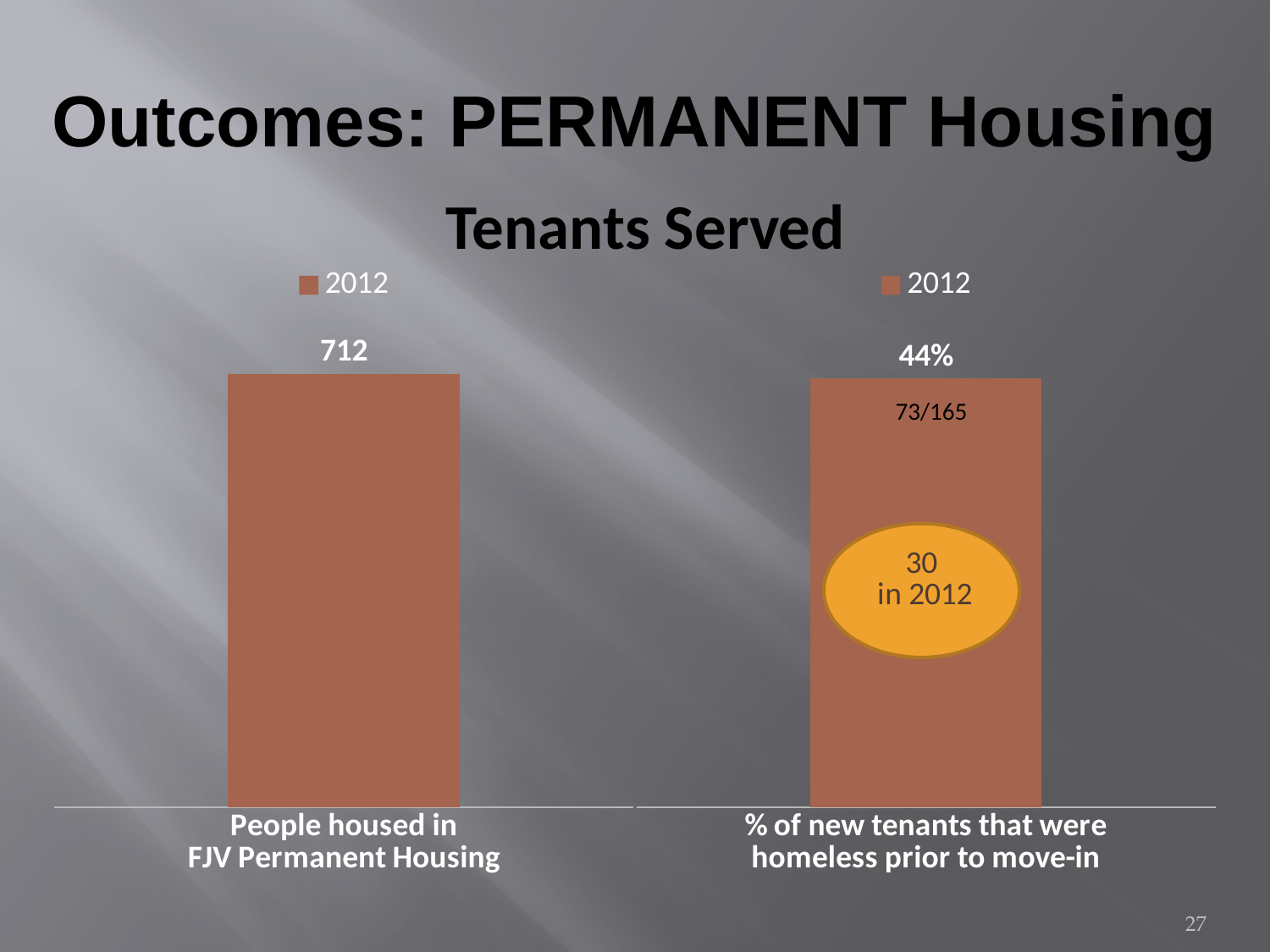

# Outcomes: PERMANENT Housing
Tenants Served

### Chart

| Category | 2012 |
|---|---|
| People housed in
FJV Permanent Housing | 712.0 |

### Chart

| Category | 2012 |
|---|---|
| % of new tenants that were
homeless prior to move-in | 0.44 |
73/165
27